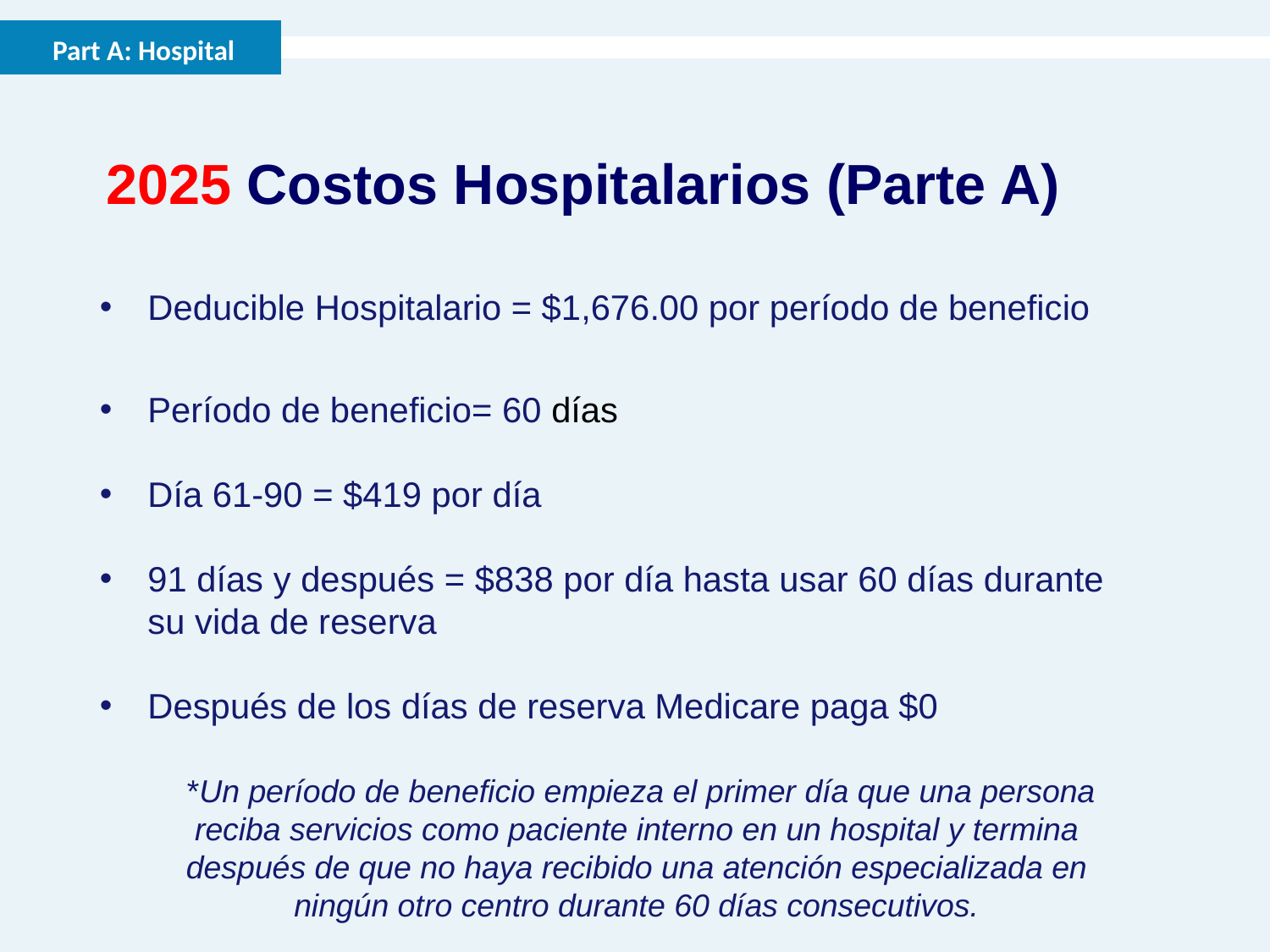

Part A: Hospital

2025 Costos Hospitalarios (Parte A)
Deducible Hospitalario = $1,676.00 por período de beneficio

Período de beneficio= 60 días

Día 61-90 = $419 por día

91 días y después = $838 por día hasta usar 60 días durante su vida de reserva

Después de los días de reserva Medicare paga $0
 *Un período de beneficio empieza el primer día que una persona reciba servicios como paciente interno en un hospital y termina después de que no haya recibido una atención especializada en ningún otro centro durante 60 días consecutivos.